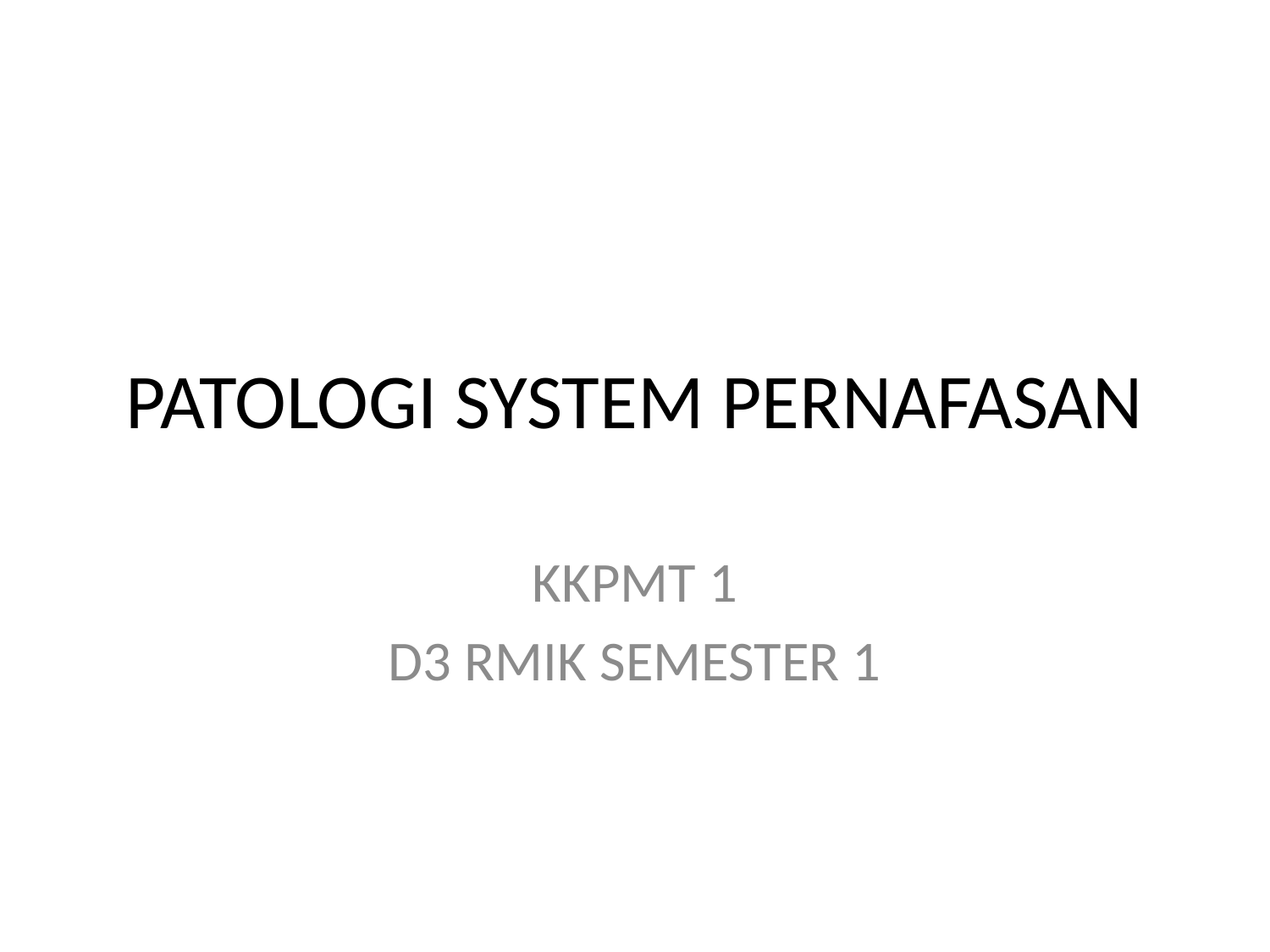

# PATOLOGI SYSTEM PERNAFASAN
KKPMT 1
D3 RMIK SEMESTER 1